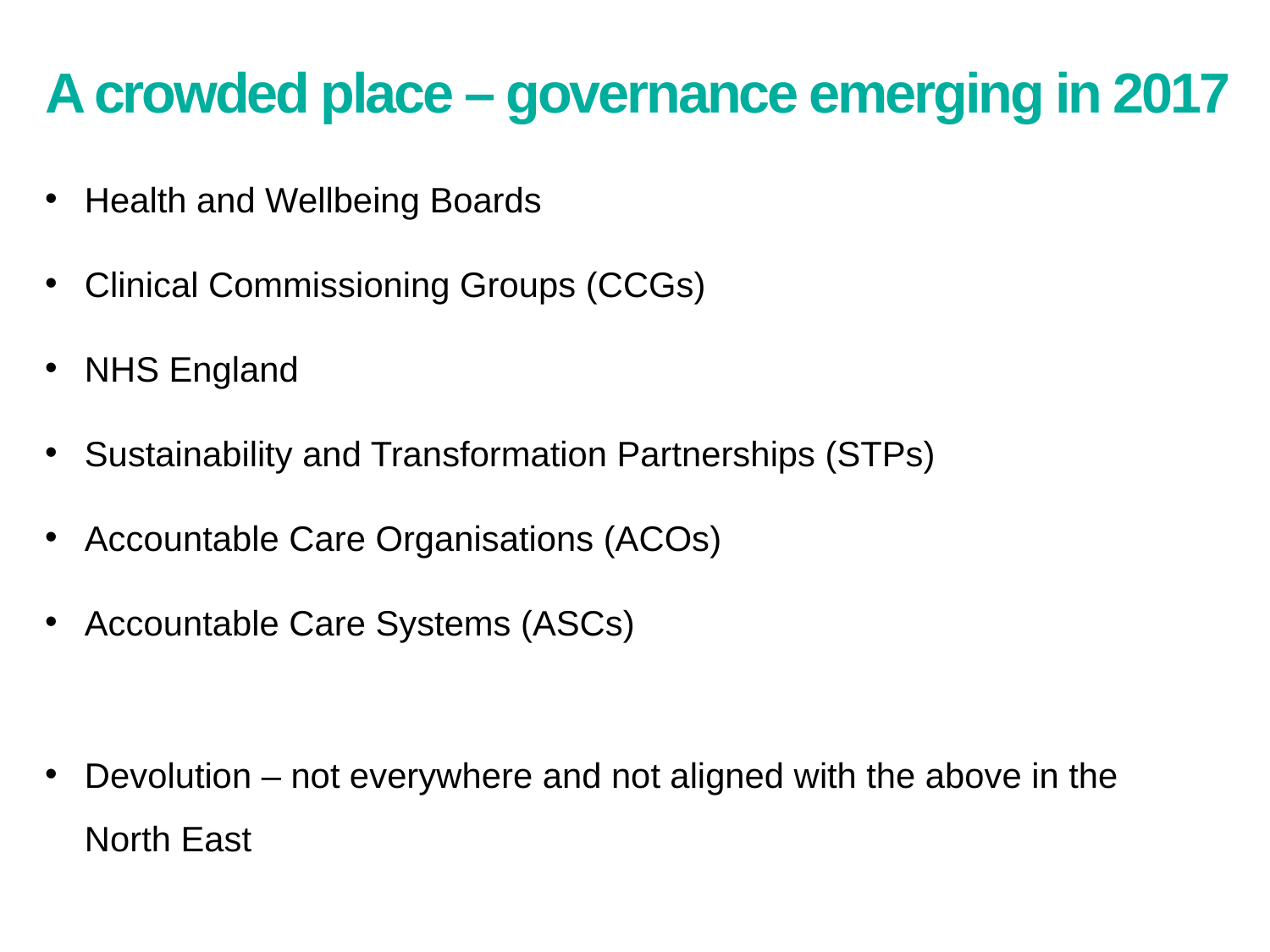

# A crowded place – governance emerging in 2017
Health and Wellbeing Boards
Clinical Commissioning Groups (CCGs)
NHS England
Sustainability and Transformation Partnerships (STPs)
Accountable Care Organisations (ACOs)
Accountable Care Systems (ASCs)

Devolution – not everywhere and not aligned with the above in the North East